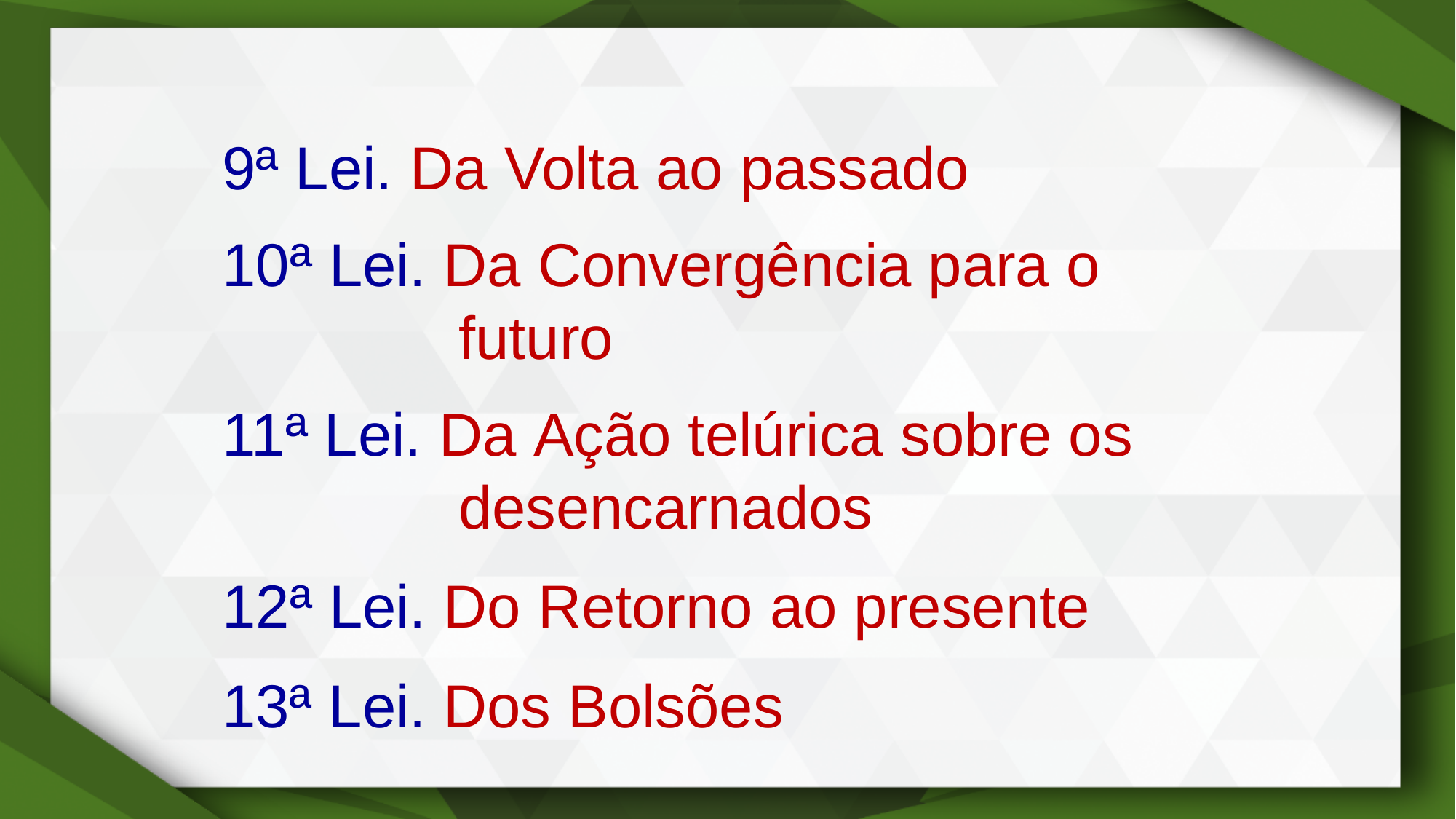

9ª Lei. Da Volta ao passado
10ª Lei. Da Convergência para o futuro
11ª Lei. Da Ação telúrica sobre os desencarnados
12ª Lei. Do Retorno ao presente
13ª Lei. Dos Bolsões